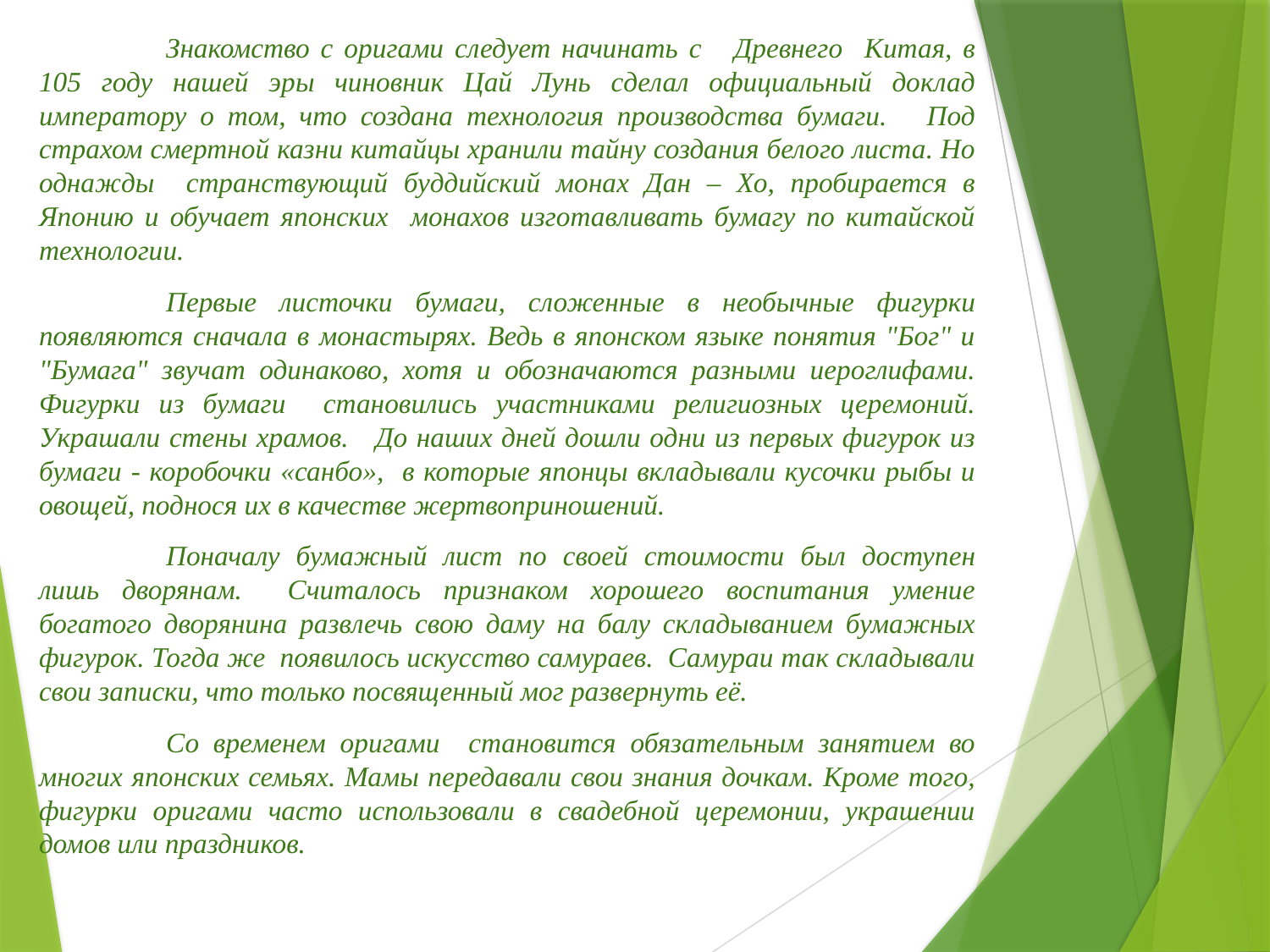

Знакомство с оригами следует начинать с   Древнего  Китая, в 105 году нашей эры чиновник Цай Лунь сделал официальный доклад императору о том, что создана технология производства бумаги.   Под страхом смертной казни китайцы хранили тайну создания белого листа. Но однажды  странствующий буддийский монах Дан – Хо, пробирается в Японию и обучает японских  монахов изготавливать бумагу по китайской технологии.
	Первые листочки бумаги, сложенные в необычные фигурки появляются сначала в монастырях. Ведь в японском языке понятия "Бог" и "Бумага" звучат одинаково, хотя и обозначаются разными иероглифами. Фигурки из бумаги  становились участниками религиозных церемоний. Украшали стены храмов.   До наших дней дошли одни из первых фигурок из бумаги - коробочки «санбо»,  в которые японцы вкладывали кусочки рыбы и овощей, поднося их в качестве жертвоприношений.
	Поначалу бумажный лист по своей стоимости был доступен лишь дворянам.  Считалось признаком хорошего воспитания умение богатого дворянина развлечь свою даму на балу складыванием бумажных фигурок. Тогда же  появилось искусство самураев.  Самураи так складывали свои записки, что только посвященный мог развернуть её.
	Со временем оригами  становится обязательным занятием во многих японских семьях. Мамы передавали свои знания дочкам. Кроме того, фигурки оригами часто использовали в свадебной церемонии, украшении домов или праздников.